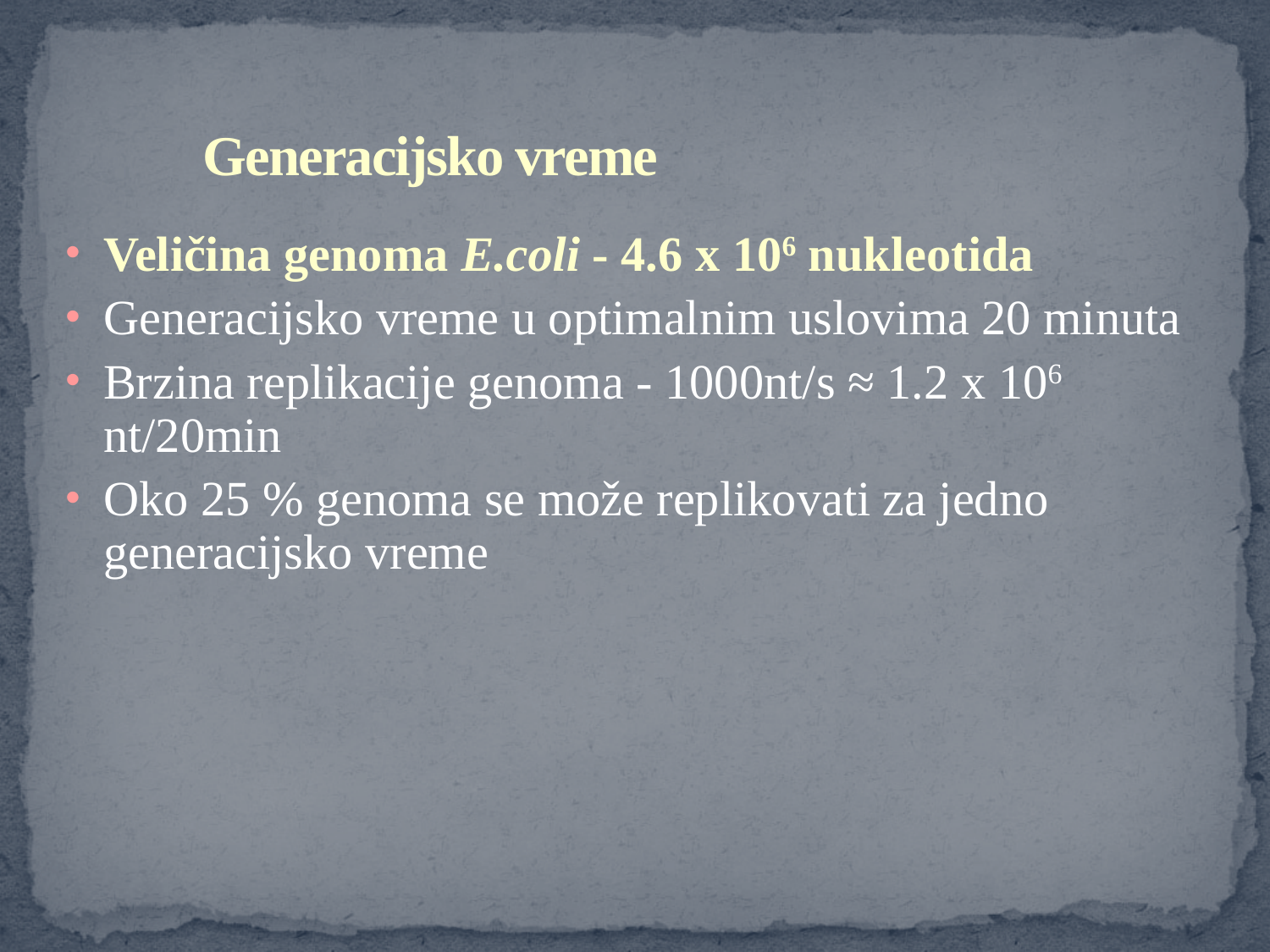

# Generacijsko vreme
Veličina genoma E.coli - 4.6 x 106 nukleotida
Generacijsko vreme u optimalnim uslovima 20 minuta
Brzina replikacije genoma - 1000nt/s ≈ 1.2 x 106 nt/20min
Oko 25 % genoma se može replikovati za jedno generacijsko vreme